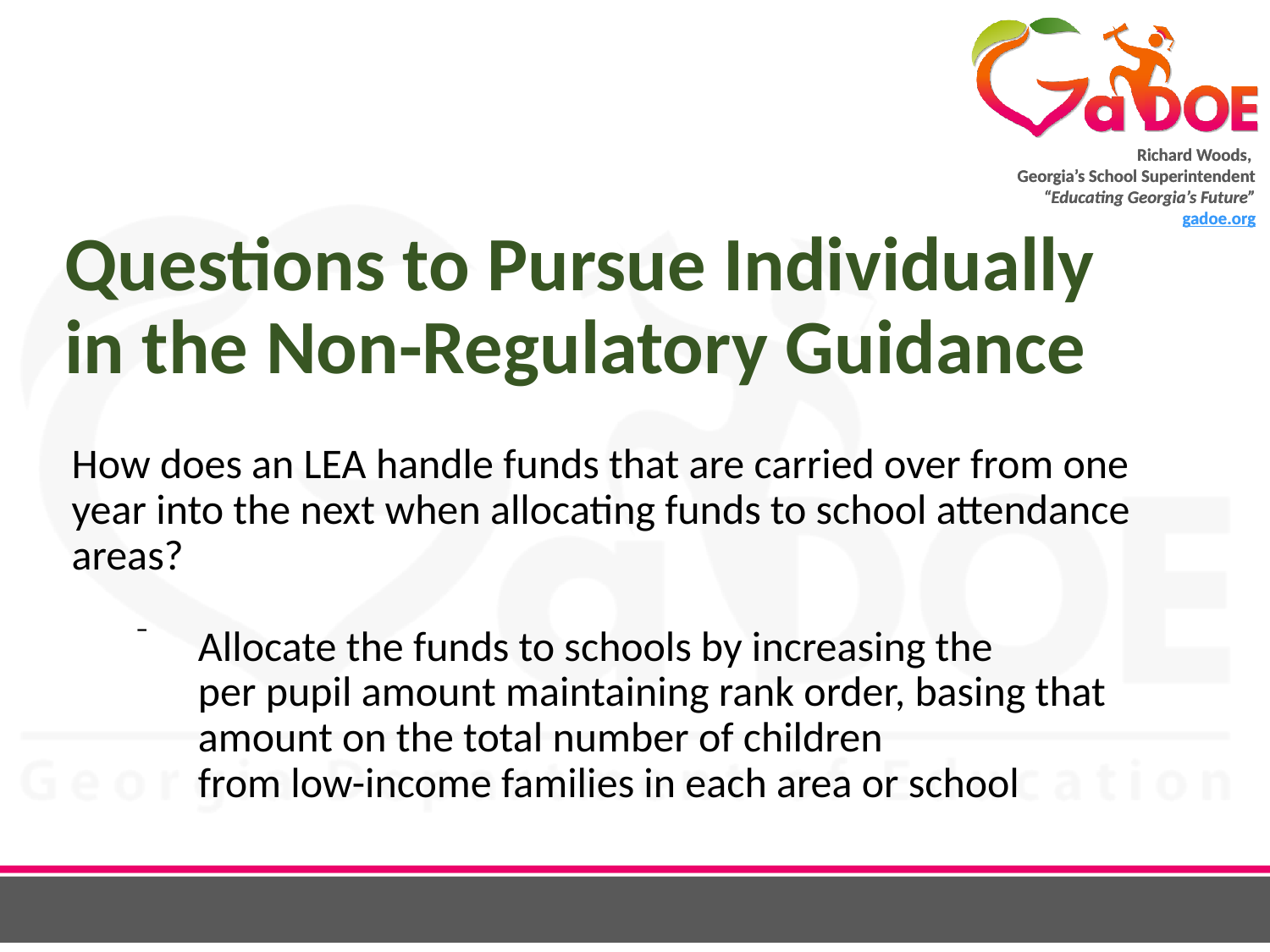

# Questions to Pursue Individually in the Non-Regulatory Guidance
How does an LEA handle funds that are carried over from one year into the next when allocating funds to school attendance areas?

Allocate the funds to schools by increasing the
per pupil amount maintaining rank order, basing that amount on the total number of children
from low-income families in each area or school